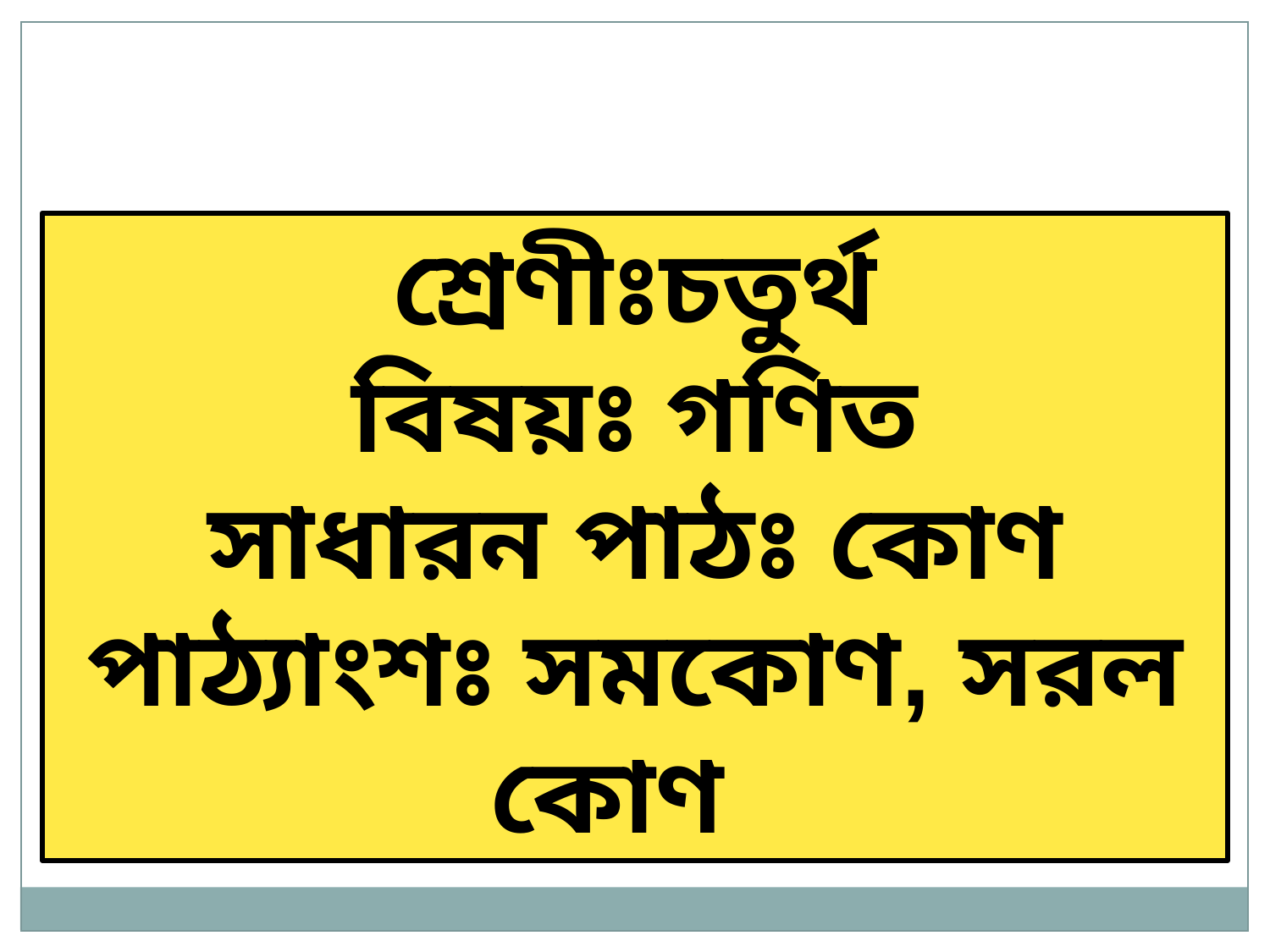

শ্রেণীঃচতুর্থ
বিষয়ঃ গণিত
সাধারন পাঠঃ কোণ
পাঠ্যাংশঃ সমকোণ, সরল কোণ